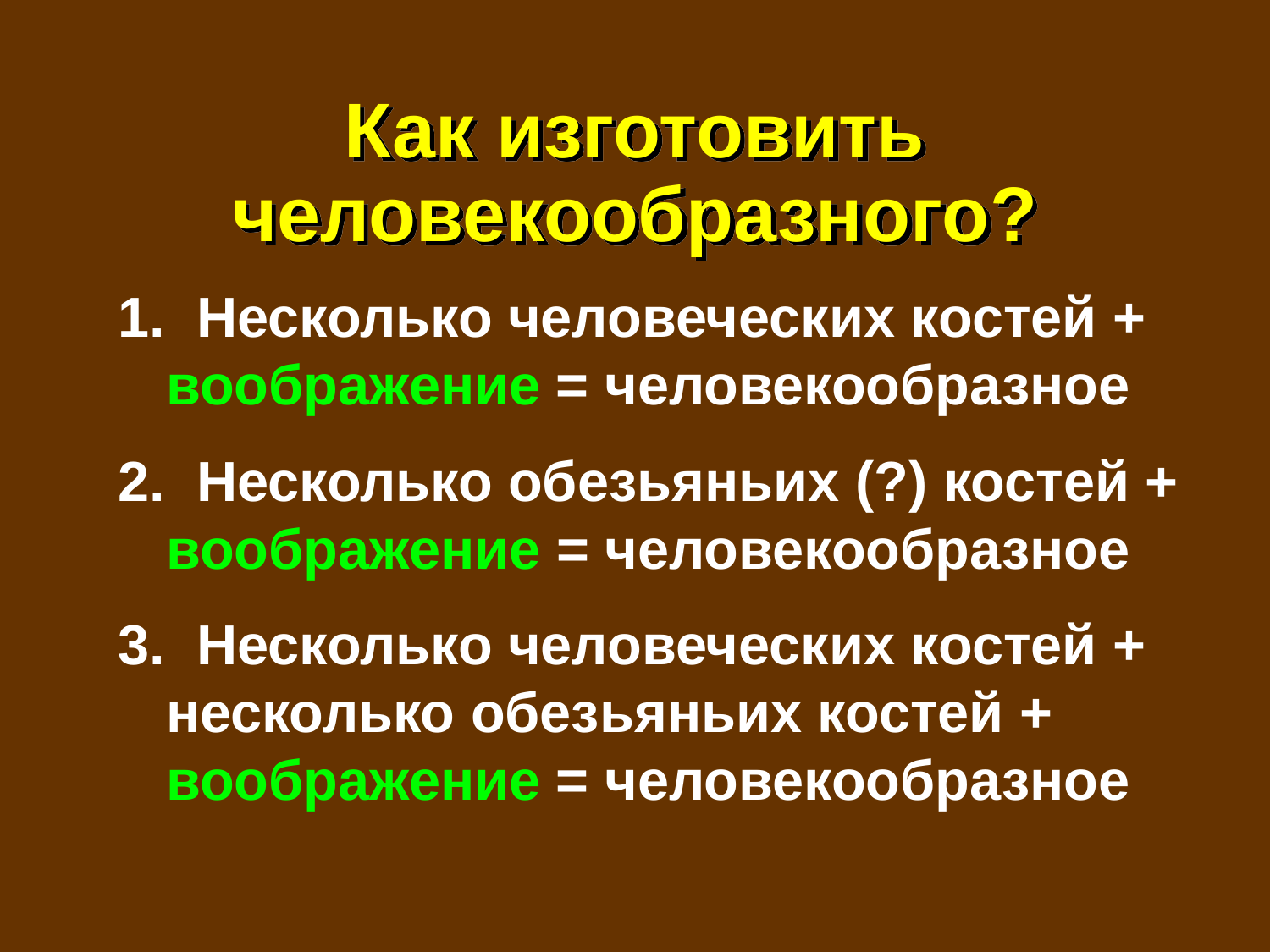

# How to make an ape-man?
Как изготовить человекообразного?
1.  Несколько человеческих костей + воображение = человекообразное
2.  Несколько обезьяньих (?) костей + воображение = человекообразное
3.  Несколько человеческих костей + несколько обезьяньих костей + воображение = человекообразное